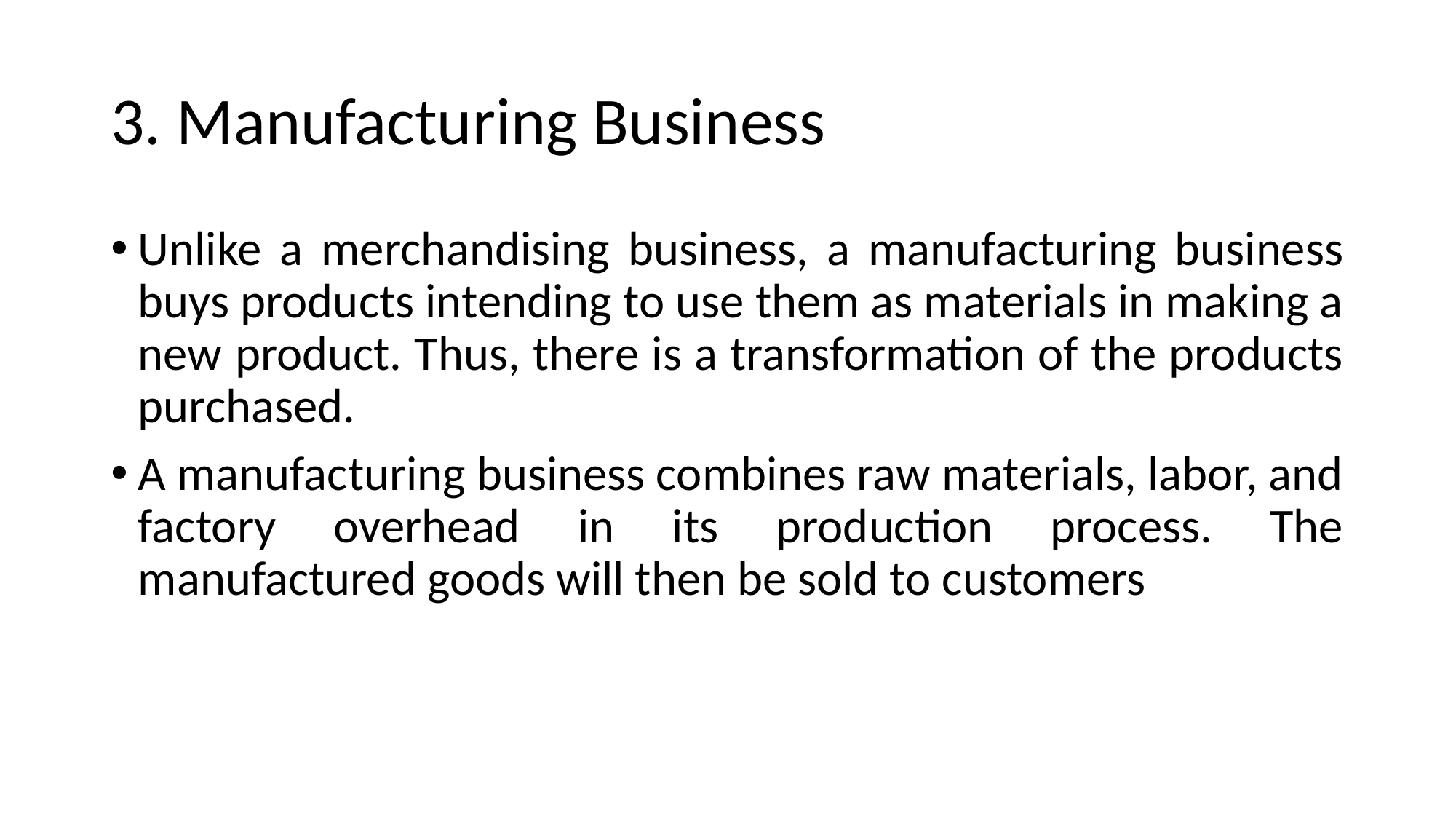

# 3. Manufacturing Business
Unlike a merchandising business, a manufacturing business buys products intending to use them as materials in making a new product. Thus, there is a transformation of the products purchased.
A manufacturing business combines raw materials, labor, and factory overhead in its production process. The manufactured goods will then be sold to customers